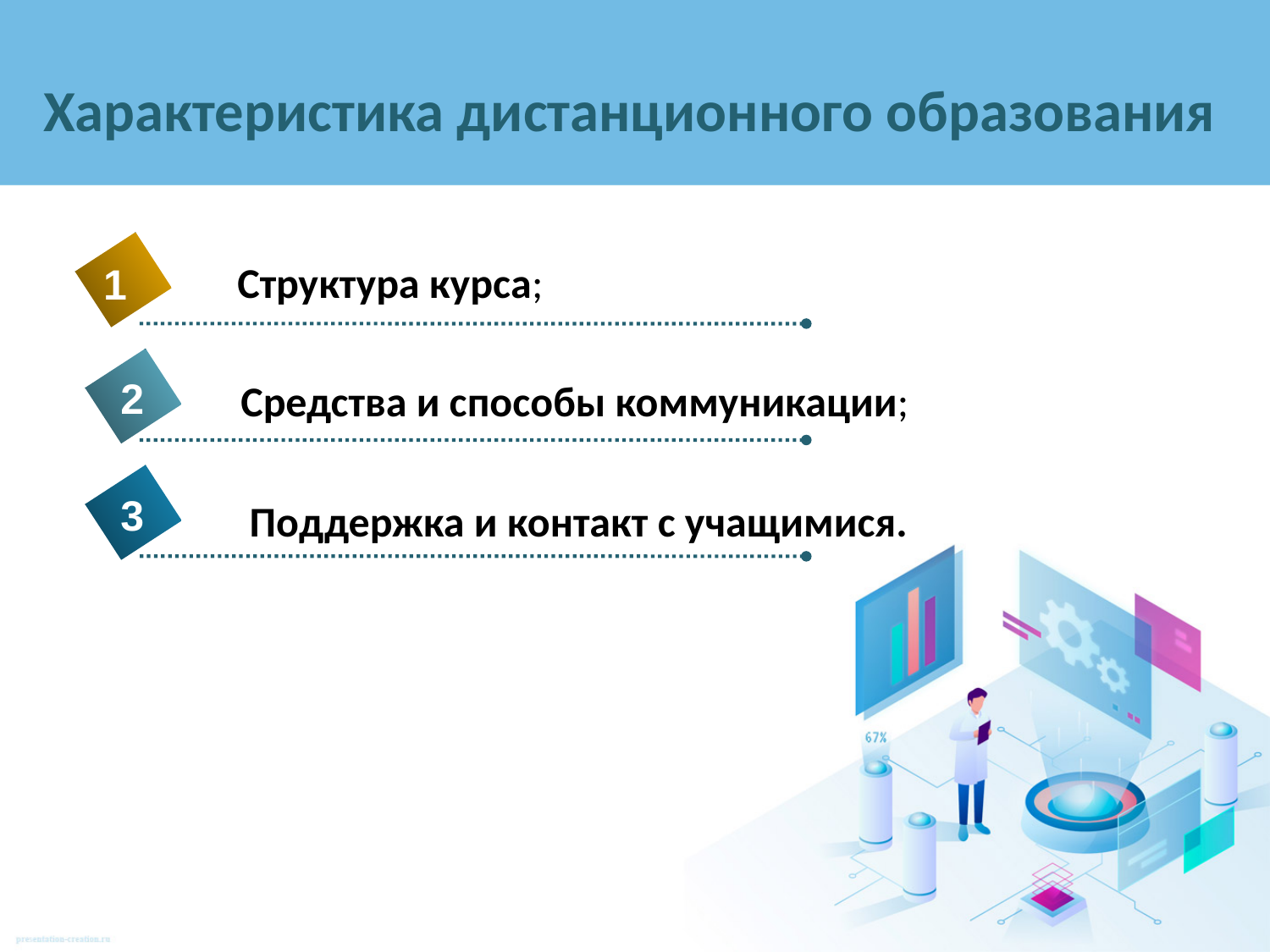

# Характеристика дистанционного образования

Структура курса;
1

2
Средства и способы коммуникации;

3
Поддержка и контакт с учащимися.

4
5